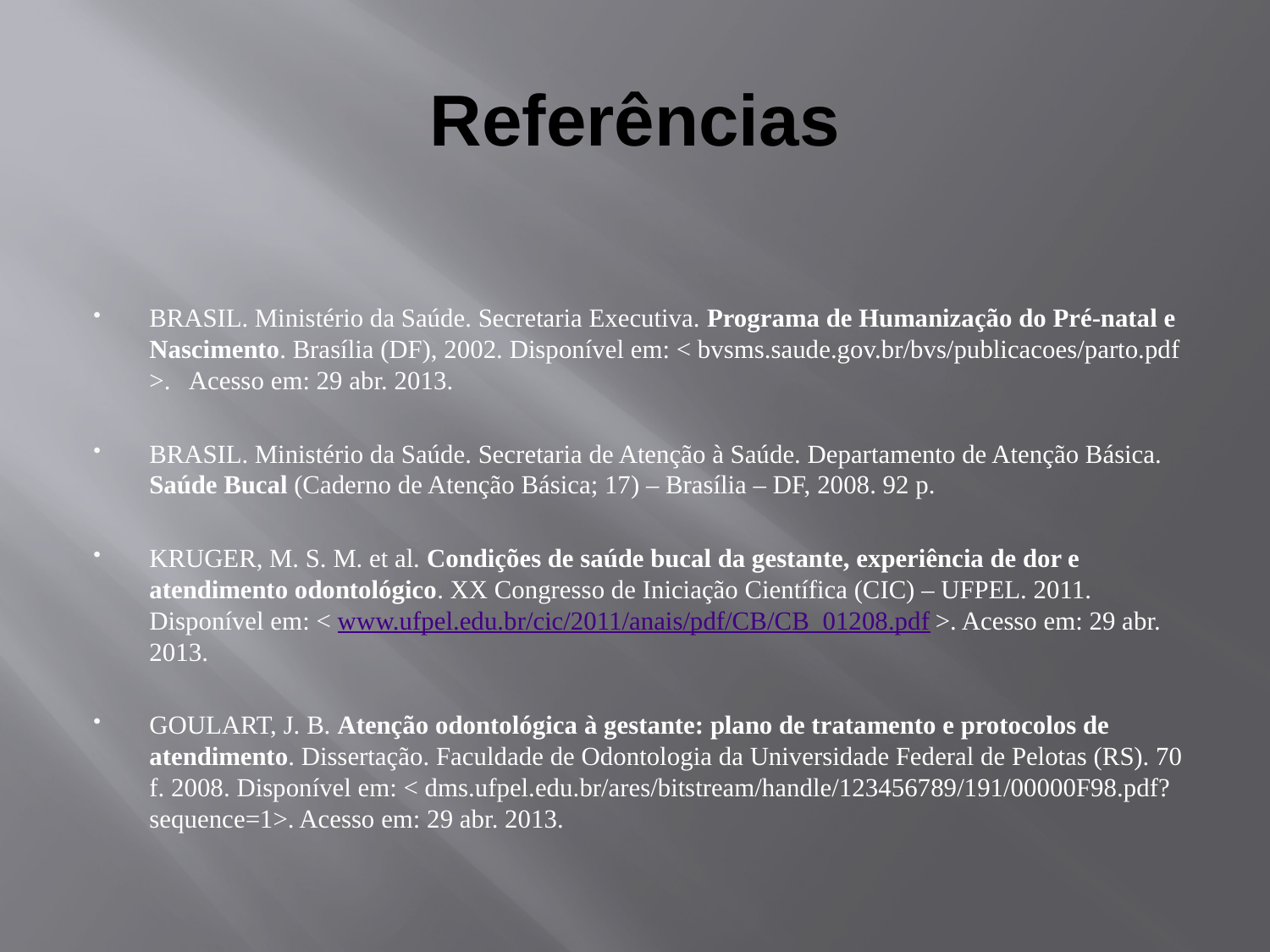

# Referências

BRASIL. Ministério da Saúde. Secretaria Executiva. Programa de Humanização do Pré-natal e Nascimento. Brasília (DF), 2002. Disponível em: < bvsms.saude.gov.br/bvs/publicacoes/parto.pdf >.   Acesso em: 29 abr. 2013.

BRASIL. Ministério da Saúde. Secretaria de Atenção à Saúde. Departamento de Atenção Básica. Saúde Bucal (Caderno de Atenção Básica; 17) – Brasília – DF, 2008. 92 p.

KRUGER, M. S. M. et al. Condições de saúde bucal da gestante, experiência de dor e atendimento odontológico. XX Congresso de Iniciação Científica (CIC) – UFPEL. 2011. Disponível em: < www.ufpel.edu.br/cic/2011/anais/pdf/CB/CB_01208.pdf >. Acesso em: 29 abr. 2013.

GOULART, J. B. Atenção odontológica à gestante: plano de tratamento e protocolos de atendimento. Dissertação. Faculdade de Odontologia da Universidade Federal de Pelotas (RS). 70 f. 2008. Disponível em: < dms.ufpel.edu.br/ares/bitstream/handle/123456789/191/00000F98.pdf?sequence=1>. Acesso em: 29 abr. 2013.